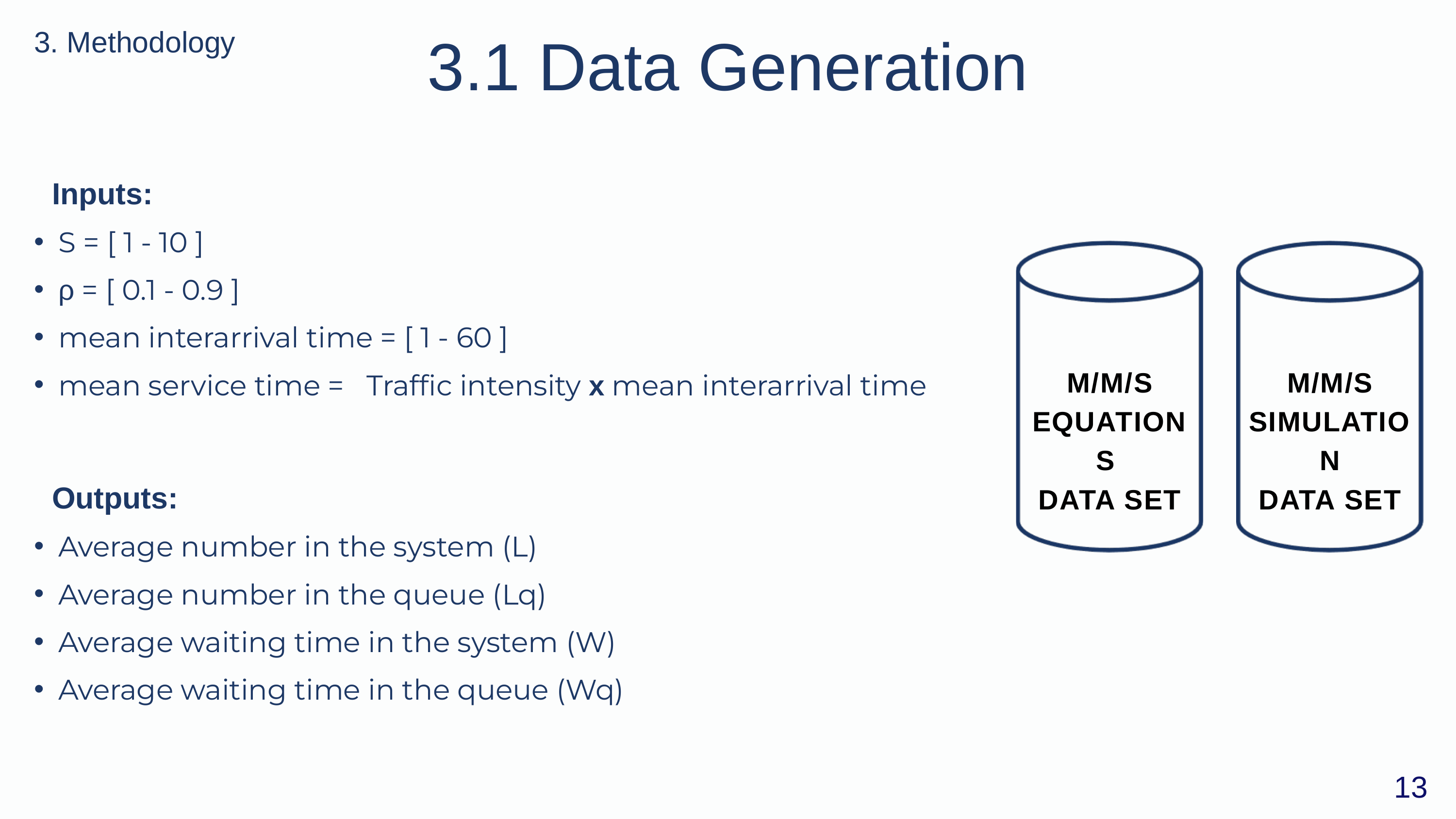

3. Methodology
3.1 Data Generation
     Inputs:
S = [ 1 - 10 ]
ρ = [ 0.1 - 0.9 ]
mean interarrival time = [ 1 - 60 ]
mean service time =   Traffic intensity x mean interarrival time

M/M/S
EQUATIONS
DATA SET
M/M/S
SIMULATION
DATA SET
     Outputs:
Average number in the system (L)
Average number in the queue (Lq)
Average waiting time in the system (W)
Average waiting time in the queue (Wq)

13